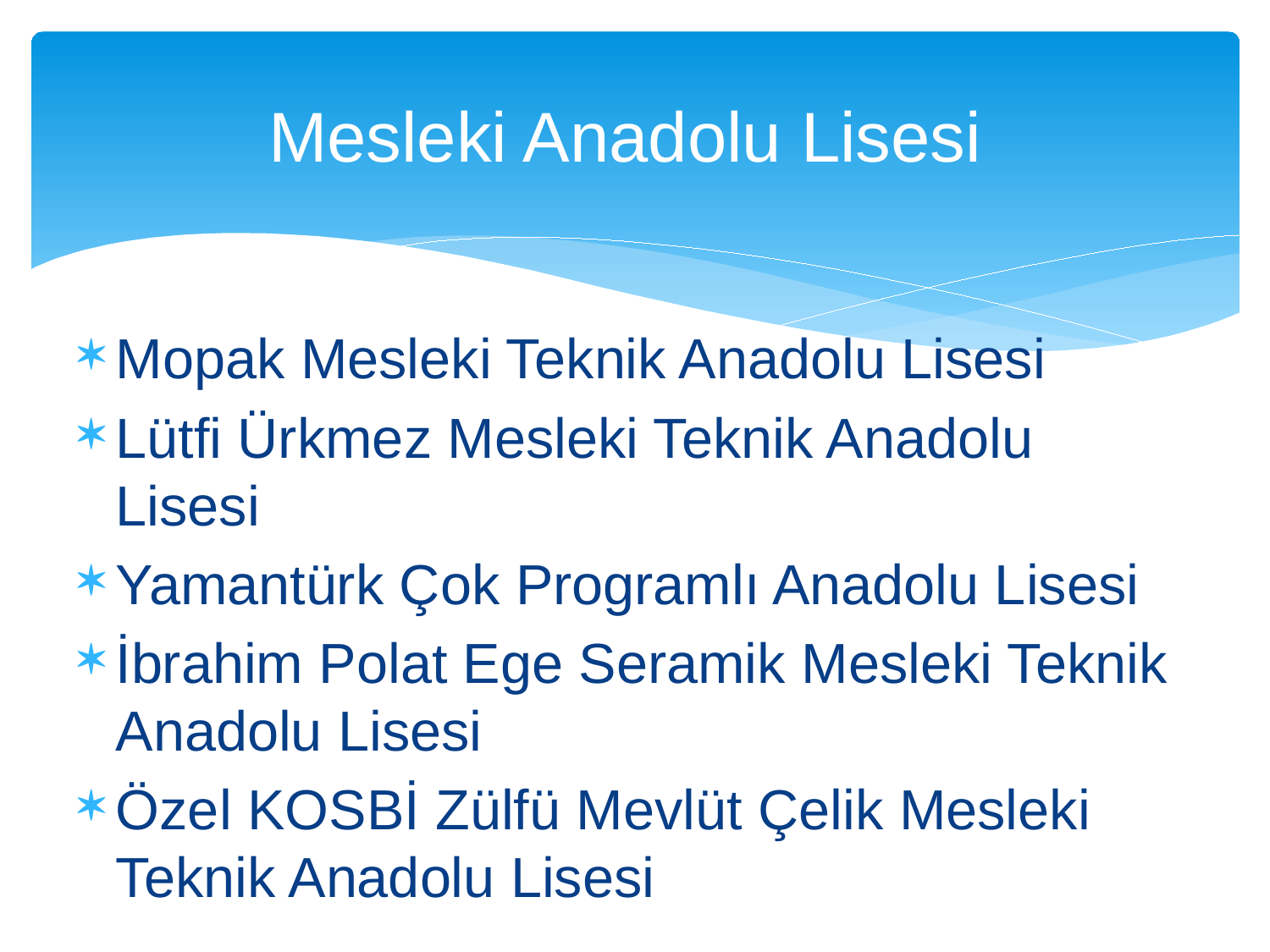

# Mesleki Anadolu Lisesi
Mopak Mesleki Teknik Anadolu Lisesi
Lütfi Ürkmez Mesleki Teknik Anadolu Lisesi
Yamantürk Çok Programlı Anadolu Lisesi
İbrahim Polat Ege Seramik Mesleki Teknik Anadolu Lisesi
Özel KOSBİ Zülfü Mevlüt Çelik Mesleki Teknik Anadolu Lisesi